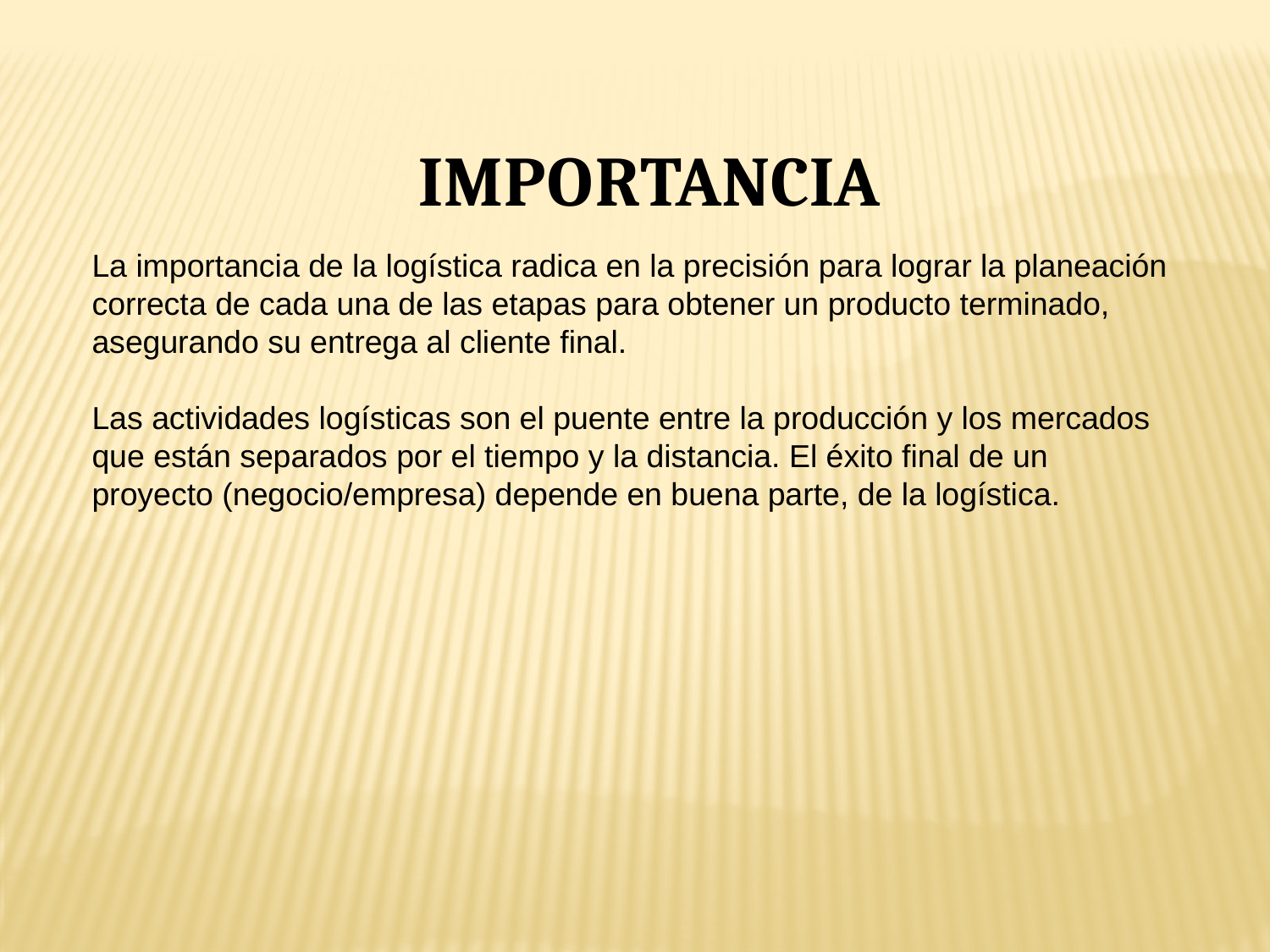

IMPORTANCIA
La importancia de la logística radica en la precisión para lograr la planeación correcta de cada una de las etapas para obtener un producto terminado, asegurando su entrega al cliente final.

Las actividades logísticas son el puente entre la producción y los mercados que están separados por el tiempo y la distancia. El éxito final de un proyecto (negocio/empresa) depende en buena parte, de la logística.